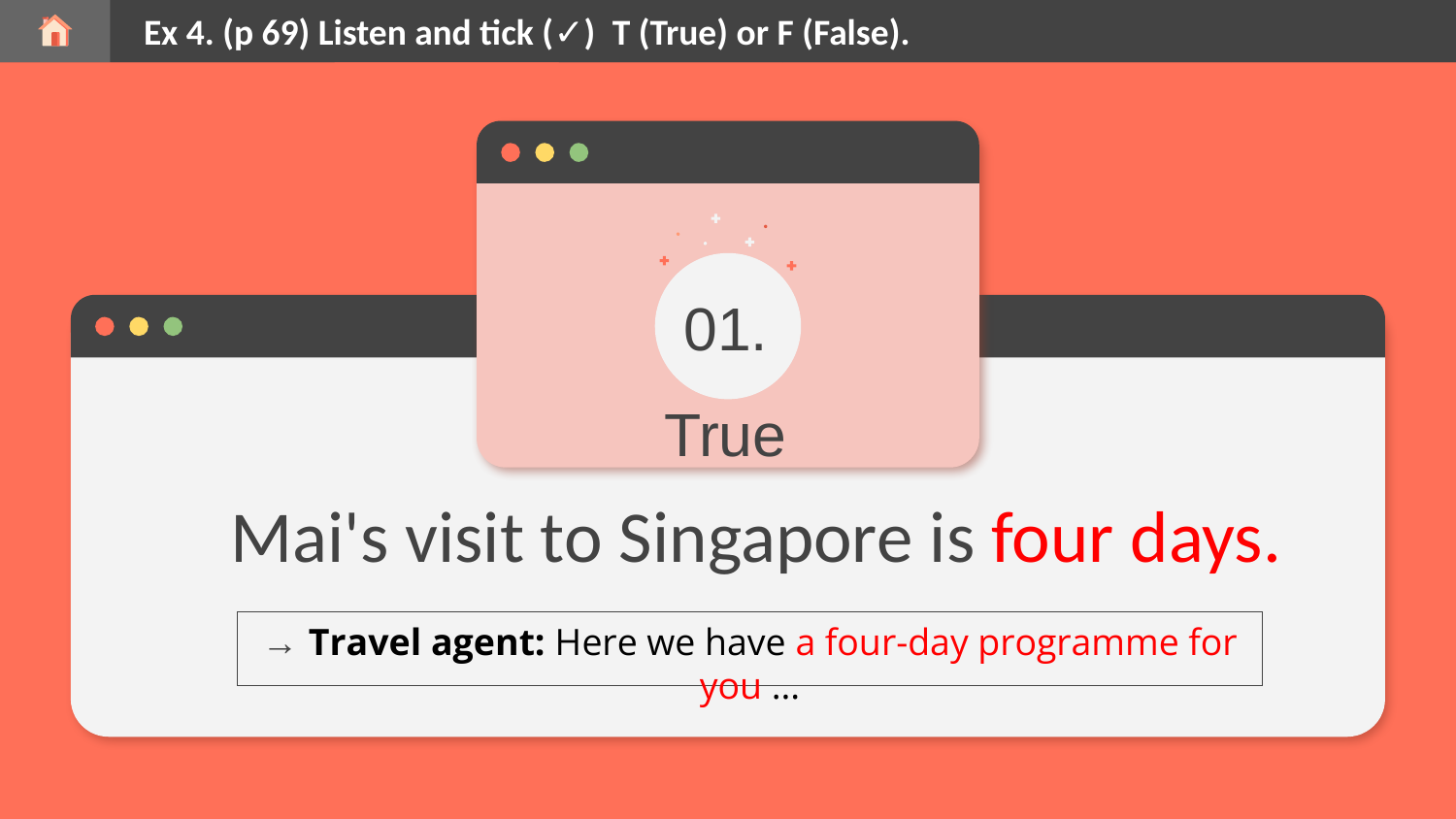

Ex 4. (p 69) Listen and tick (✓)  T (True) or F (False).

01.

True
# Mai's visit to Singapore is four days.
→ Travel agent: Here we have a four-day programme for you ...